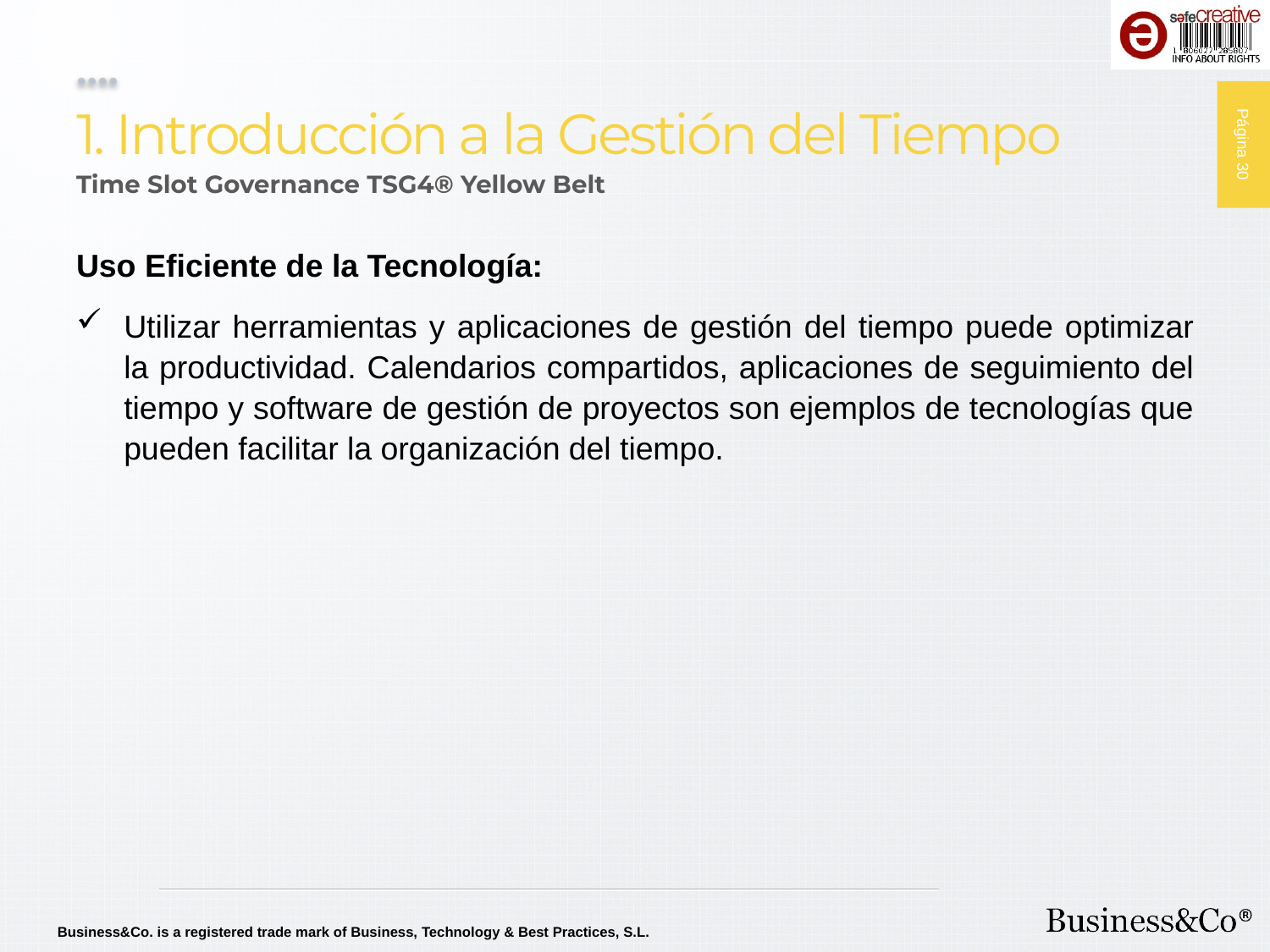

# 1. Introducción a la Gestión del Tiempo
Time Slot Governance TSG4® Yellow Belt

Uso Eficiente de la Tecnología:
Utilizar herramientas y aplicaciones de gestión del tiempo puede optimizar la productividad. Calendarios compartidos, aplicaciones de seguimiento del tiempo y software de gestión de proyectos son ejemplos de tecnologías que pueden facilitar la organización del tiempo.